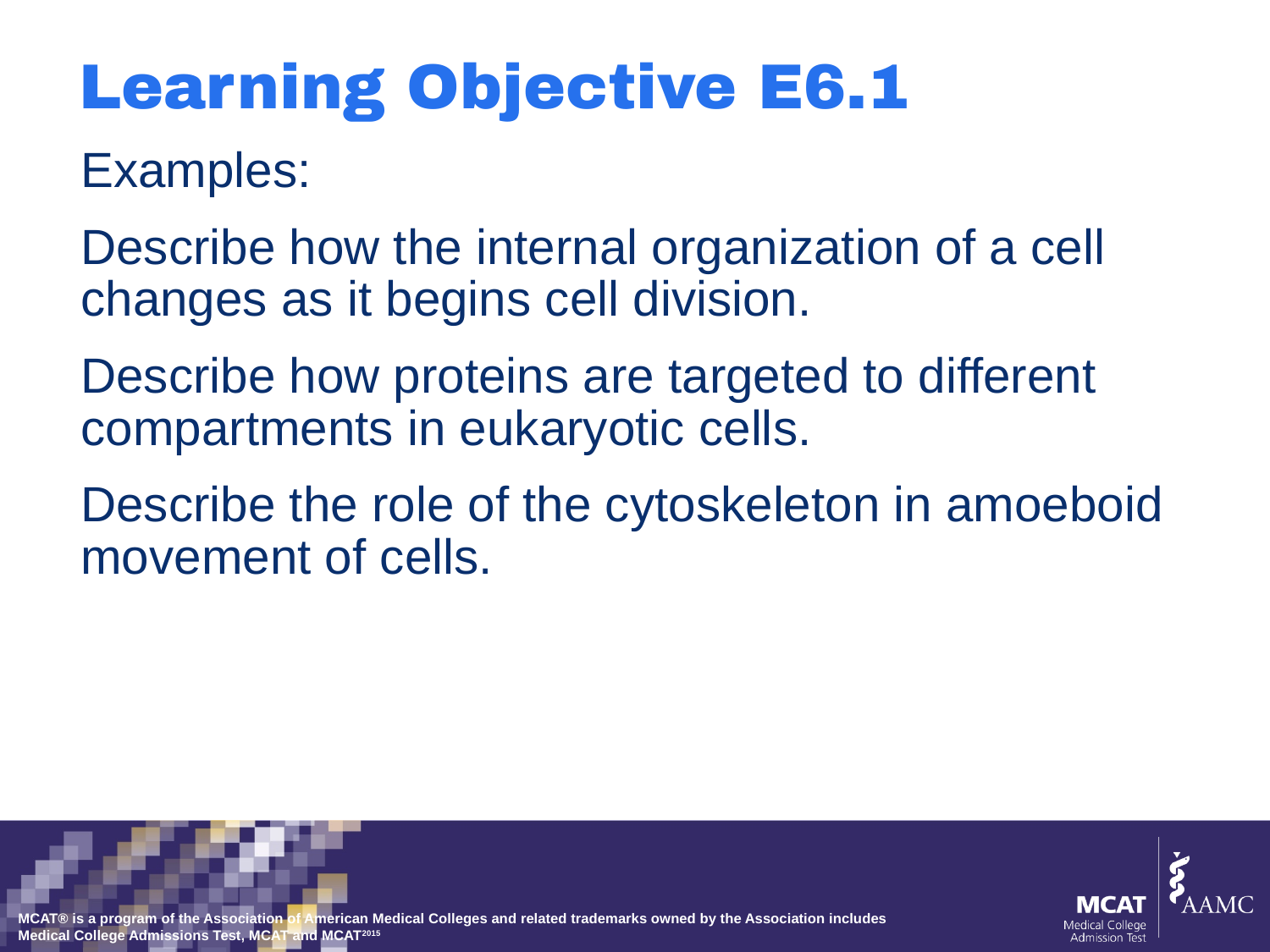

# Learning Objective E6.1
Examples:
Describe how the internal organization of a cell changes as it begins cell division.
Describe how proteins are targeted to different compartments in eukaryotic cells.
Describe the role of the cytoskeleton in amoeboid movement of cells.